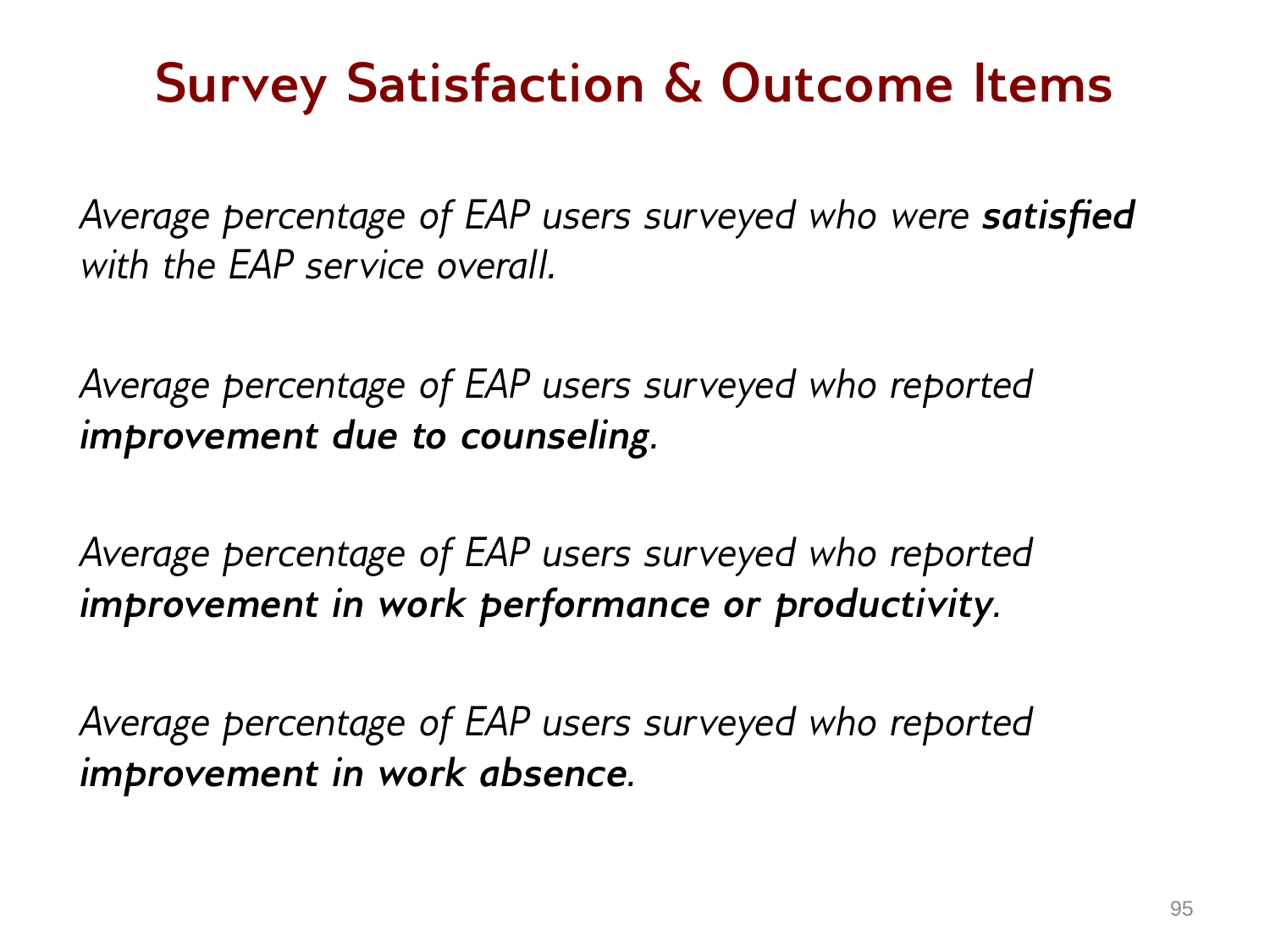

# Survey Satisfaction & Outcome Items
Average percentage of EAP users surveyed who were satisfied with the EAP service overall.

Average percentage of EAP users surveyed who reported improvement due to counseling.

Average percentage of EAP users surveyed who reported improvement in work performance or productivity.

Average percentage of EAP users surveyed who reported improvement in work absence.

95